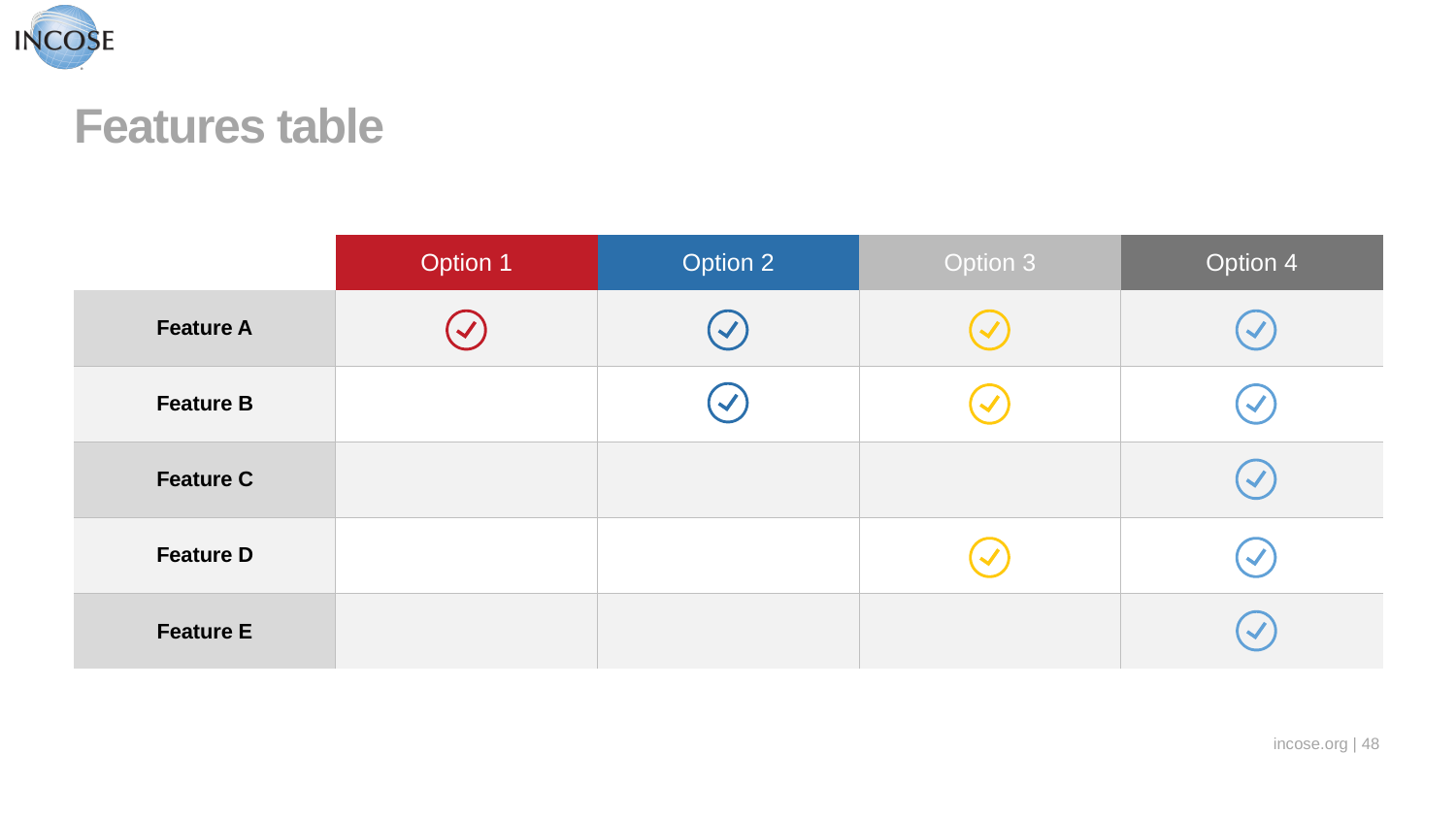

Features table

|  | Option 1 | Option 2 | Option 3 | Option 4 |
| --- | --- | --- | --- | --- |
| Feature A |  |  |  |  |
| Feature B |  |  |  |  |
| Feature C |  |  |  |  |
| Feature D |  |  |  |  |
| Feature E |  |  |  |  |